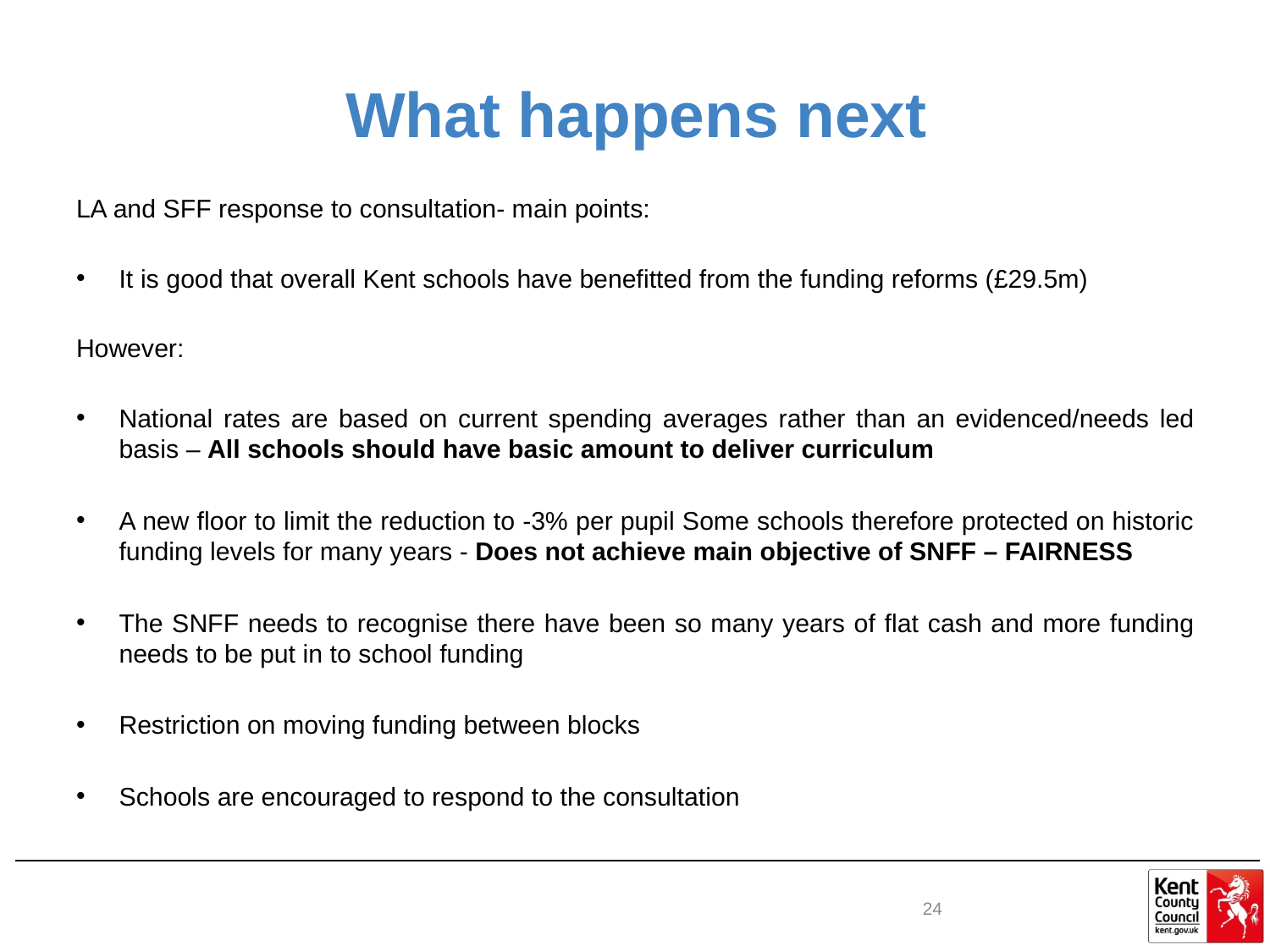

# What happens next
LA and SFF response to consultation- main points:

It is good that overall Kent schools have benefitted from the funding reforms (£29.5m)

However:

National rates are based on current spending averages rather than an evidenced/needs led basis – All schools should have basic amount to deliver curriculum

A new floor to limit the reduction to -3% per pupil Some schools therefore protected on historic funding levels for many years - Does not achieve main objective of SNFF – FAIRNESS

The SNFF needs to recognise there have been so many years of flat cash and more funding needs to be put in to school funding

Restriction on moving funding between blocks

Schools are encouraged to respond to the consultation

24